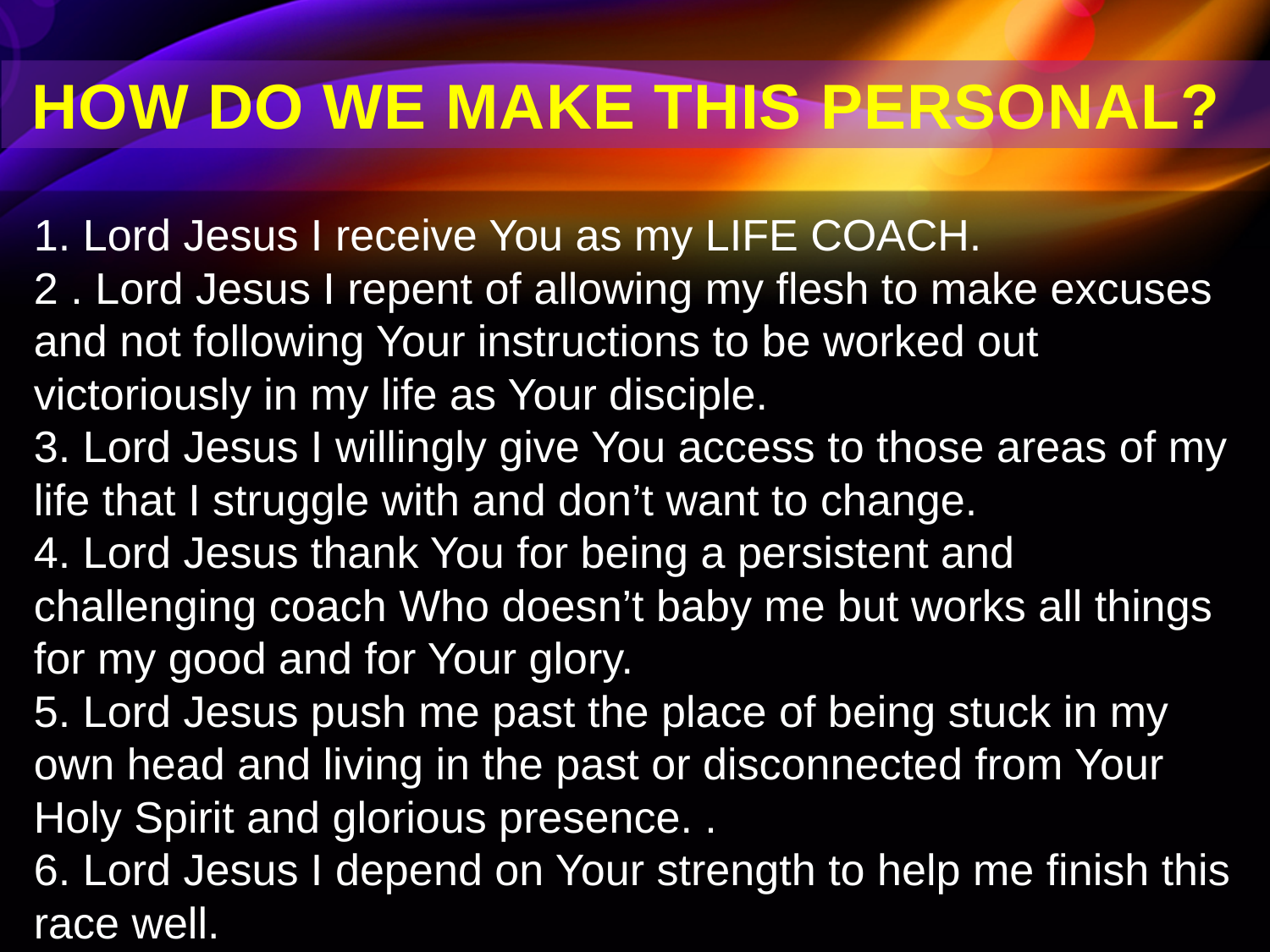

HOW DO WE MAKE THIS PERSONAL?
1. Lord Jesus I receive You as my LIFE COACH.
2 . Lord Jesus I repent of allowing my flesh to make excuses and not following Your instructions to be worked out victoriously in my life as Your disciple.
3. Lord Jesus I willingly give You access to those areas of my life that I struggle with and don’t want to change.
4. Lord Jesus thank You for being a persistent and challenging coach Who doesn’t baby me but works all things for my good and for Your glory.
5. Lord Jesus push me past the place of being stuck in my own head and living in the past or disconnected from Your Holy Spirit and glorious presence. .
6. Lord Jesus I depend on Your strength to help me finish this race well.